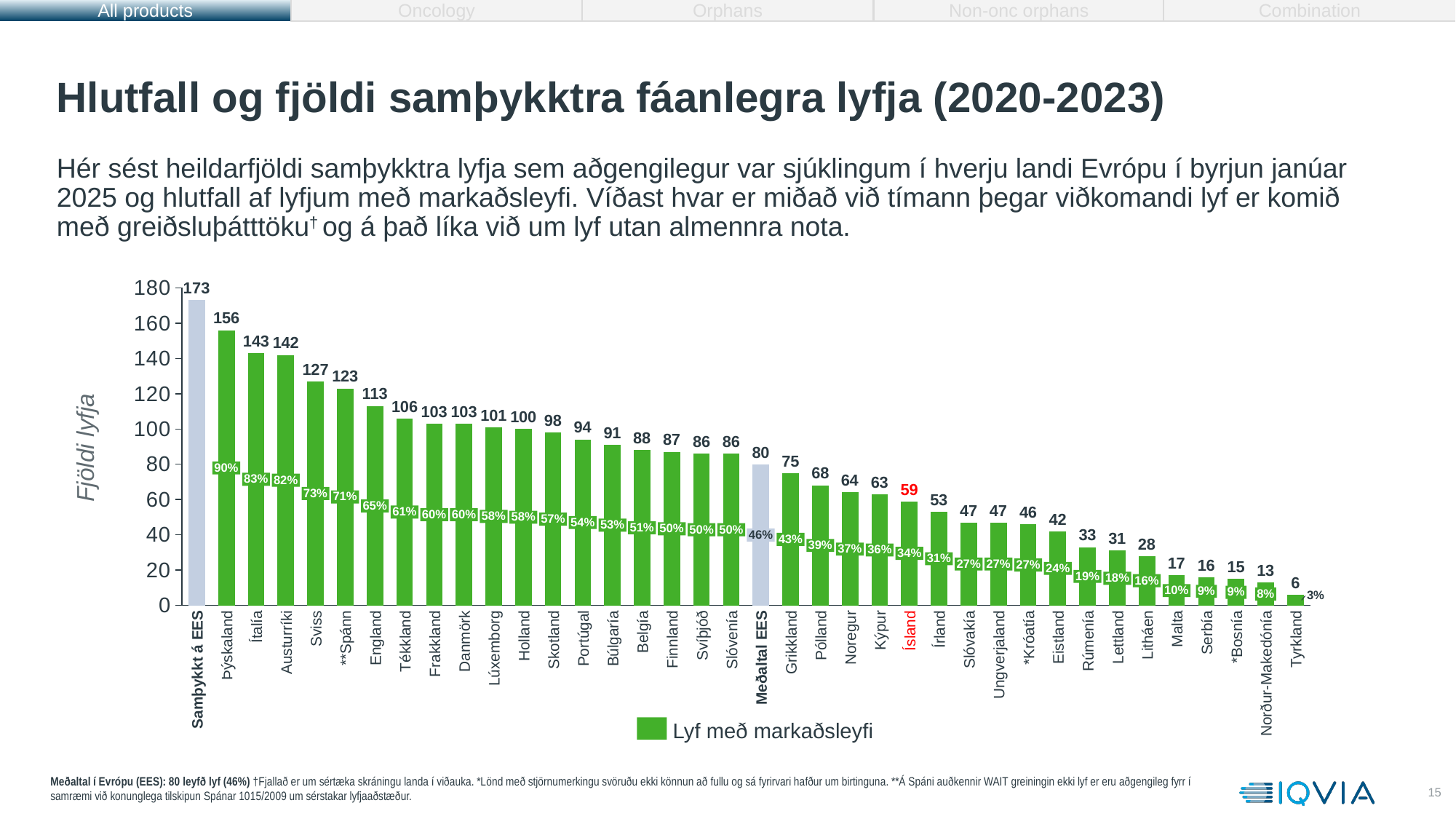

All products
Oncology
Orphans
Non-onc orphans
Combination
# Hlutfall og fjöldi samþykktra fáanlegra lyfja (2020-2023)
Hér sést heildarfjöldi samþykktra lyfja sem aðgengilegur var sjúklingum í hverju landi Evrópu í byrjun janúar 2025 og hlutfall af lyfjum með markaðsleyfi. Víðast hvar er miðað við tímann þegar viðkomandi lyf er komið með greiðsluþátttöku† og á það líka við um lyf utan almennra nota.

### Chart

| Category |  |
|---|---|
156
143
142
127
123
113
106
103
103
101
100
98
94
91
Fjöldi lyfja
88
87
86
86
80
75
90%
68
64
83%
82%
63
59
73%
71%
53
65%
47
47
46
61%
60%
60%
58%
58%
42
57%
54%
53%
51%
50%
50%
50%
33
46%
31
43%
28
39%
37%
36%
34%
31%
17
16
27%
27%
27%
15
24%
13
19%
18%
16%
6
10%
9%
9%
8%
3%
Samþykkt á EES
Þýskaland
Ítalía
Austurríki
Sviss
**Spánn
England
Tékkland
Frakkland
Danmörk
Lúxemborg
Holland
Skotland
Portúgal
Búlgaría
Belgía
Finnland
Svíþjóð
Slóvenía
Meðaltal EES
Grikkland
Pólland
Noregur
Kýpur
Ísland
Írland
Slóvakía
Ungverjaland
*Króatía
Eistland
Rúmenía
Lettland
Litháen
Malta
Serbía
*Bosnía
Norður-Make­dónía
Tyrkland
Lyf með markaðsleyfi

Meðaltal í Evrópu (EES): 80 leyfð lyf (46%) †Fjallað er um sértæka skráningu landa í viðauka. *Lönd með stjörnumerkingu svöruðu ekki könnun að fullu og sá fyrirvari hafður um birtinguna. **Á Spáni auðkennir WAIT greiningin ekki lyf er eru aðgengileg fyrr í samræmi við konunglega tilskipun Spánar 1015/2009 um sérstakar lyfjaaðstæður.